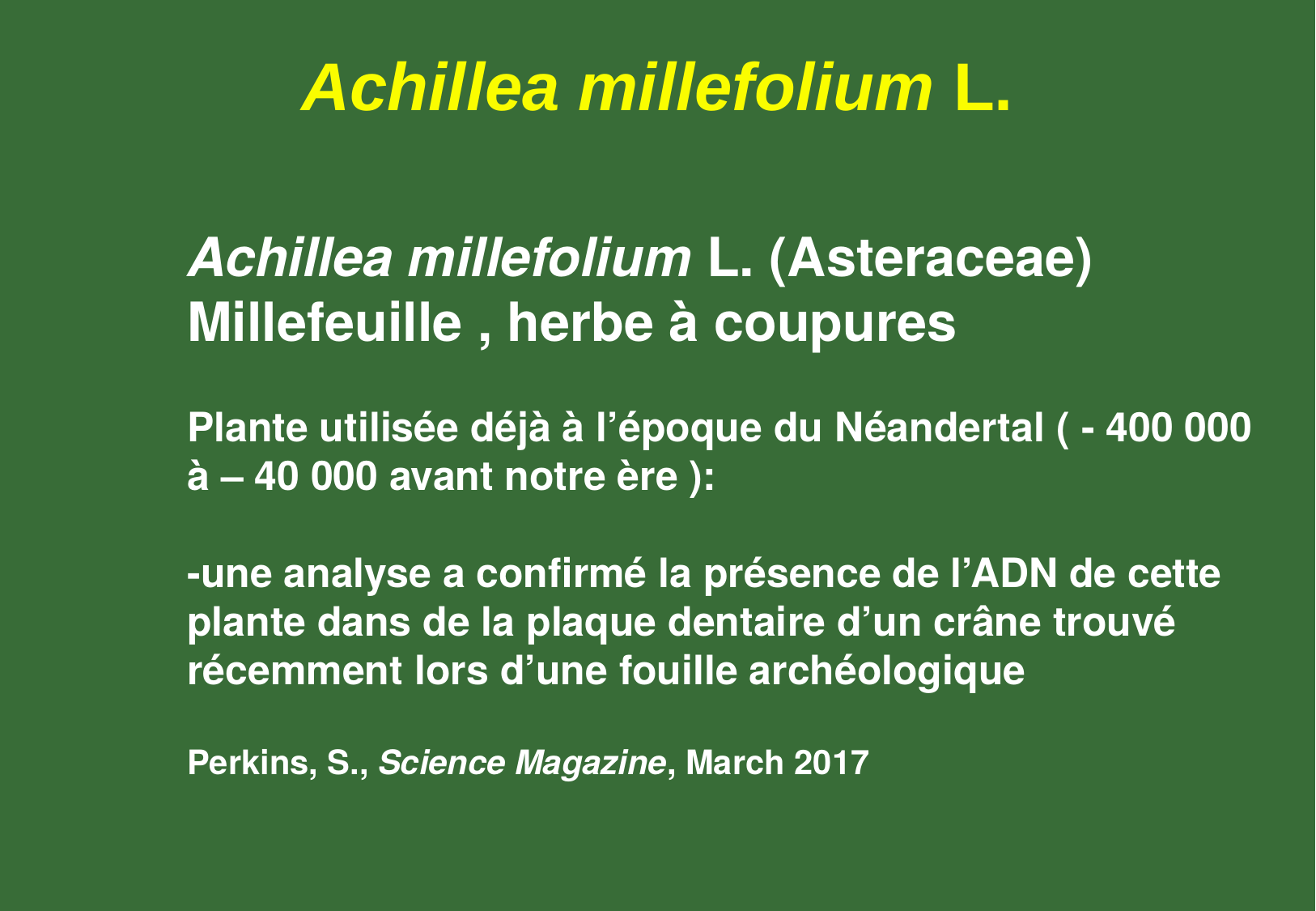

# Achillea millefolium L.

Achillea millefolium L. (Asteraceae)
Millefeuille , herbe à coupures

Plante utilisée déjà à l’époque du Néandertal ( - 400 000 à – 40 000 avant notre ère ):

-une analyse a confirmé la présence de l’ADN de cette plante dans de la plaque dentaire d’un crâne trouvé récemment lors d’une fouille archéologique

Perkins, S., Science Magazine, March 2017